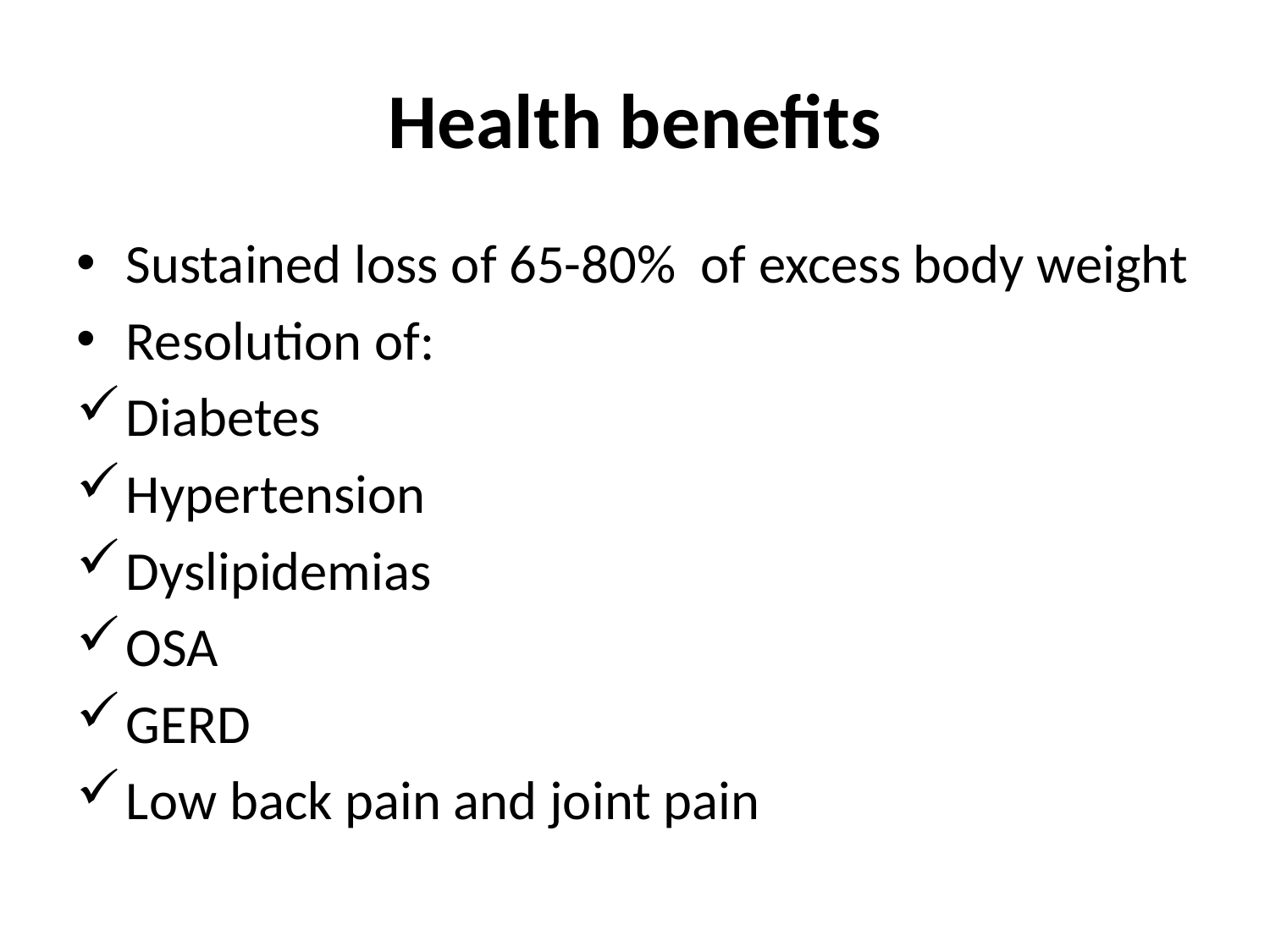

# Health benefits
Sustained loss of 65-80%  of excess body weight
Resolution of:
Diabetes
Hypertension
Dyslipidemias
OSA
GERD
Low back pain and joint pain